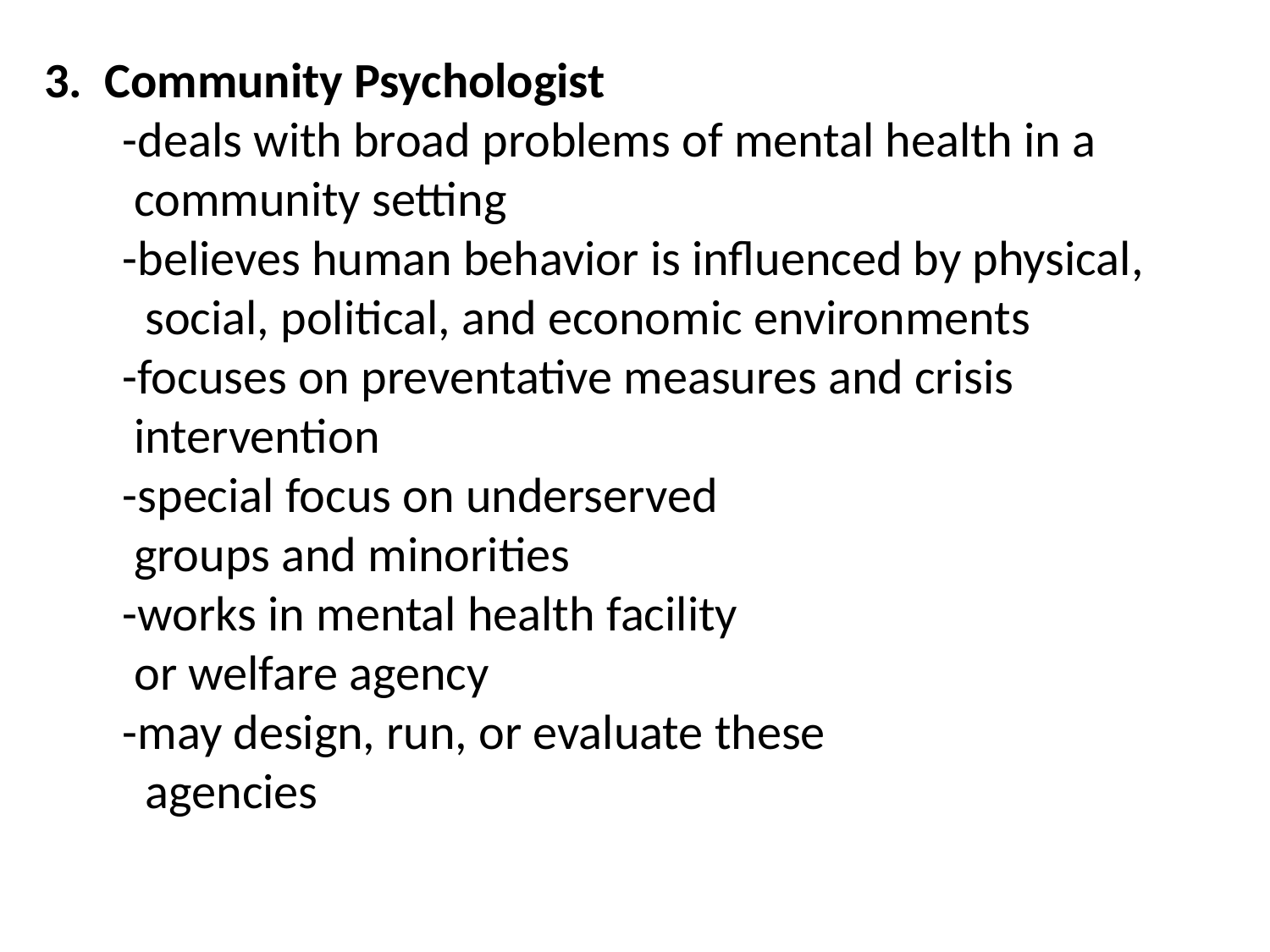

3.  Community Psychologist
       -deals with broad problems of mental health in a
        community setting
       -believes human behavior is influenced by physical,
         social, political, and economic environments
       -focuses on preventative measures and crisis
        intervention
       -special focus on underserved
        groups and minorities
       -works in mental health facility
        or welfare agency
       -may design, run, or evaluate these
         agencies